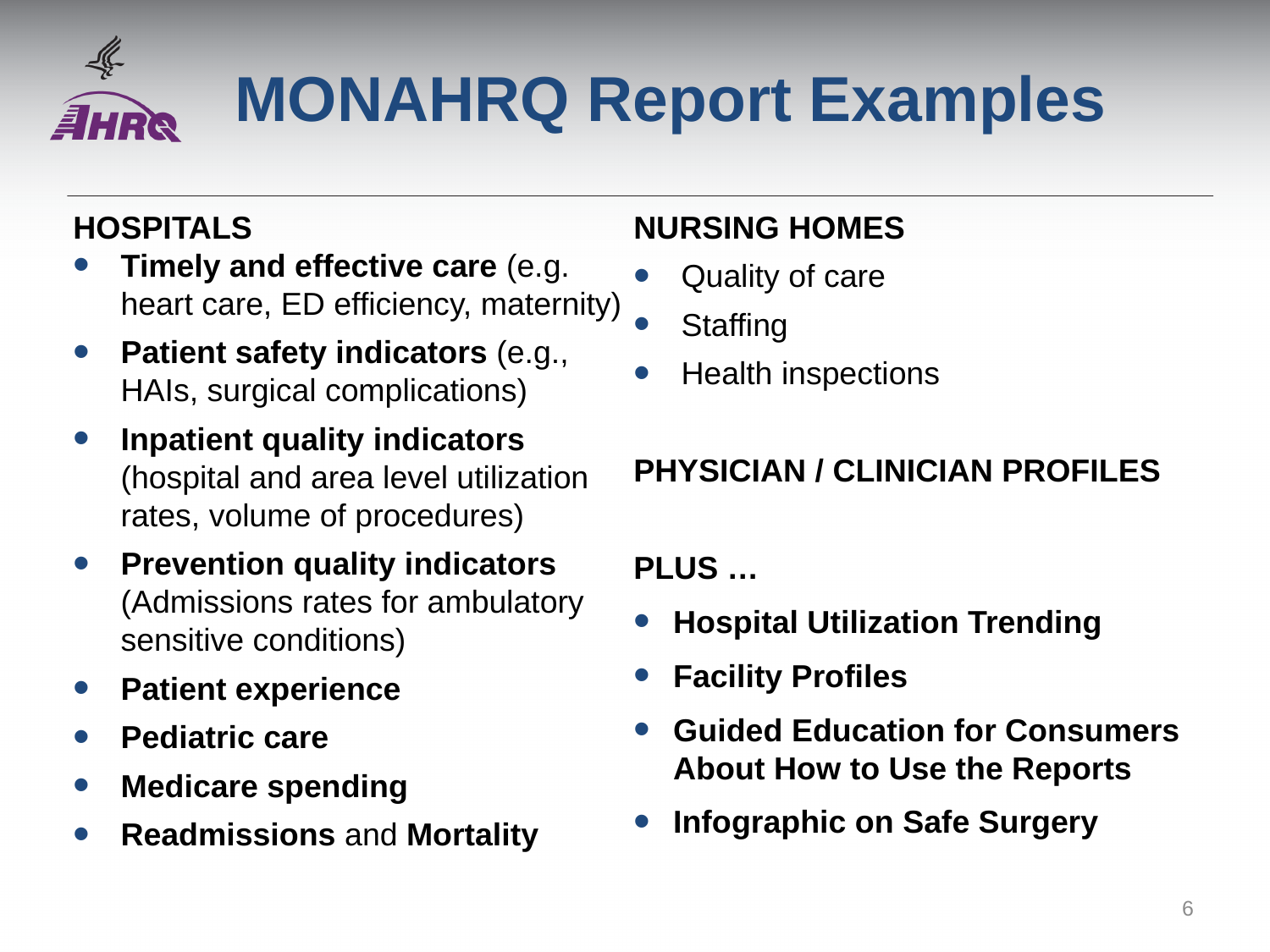

MONAHRQ Report Examples
HOSPITALS
Timely and effective care (e.g. heart care, ED efficiency, maternity)
Patient safety indicators (e.g., HAIs, surgical complications)
Inpatient quality indicators (hospital and area level utilization rates, volume of procedures)
Prevention quality indicators (Admissions rates for ambulatory sensitive conditions)
Patient experience
Pediatric care
Medicare spending
Readmissions and Mortality
NURSING HOMES
Quality of care
Staffing
Health inspections

PHYSICIAN / CLINICIAN PROFILES

PLUS …
Hospital Utilization Trending
Facility Profiles
Guided Education for Consumers About How to Use the Reports
Infographic on Safe Surgery

6